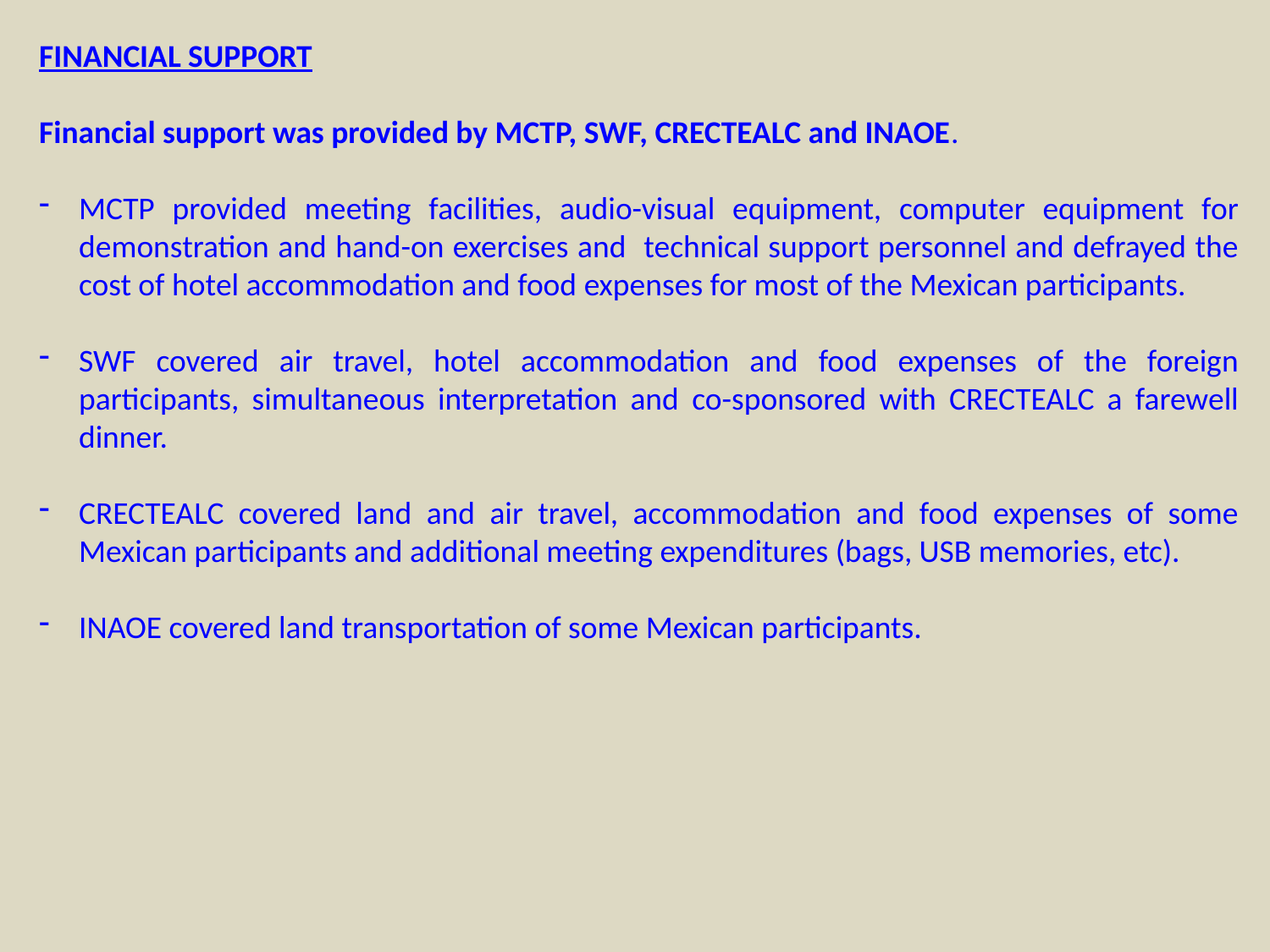

FINANCIAL SUPPORT

Financial support was provided by MCTP, SWF, CRECTEALC and INAOE.

MCTP provided meeting facilities, audio-visual equipment, computer equipment for demonstration and hand-on exercises and  technical support personnel and defrayed the cost of hotel accommodation and food expenses for most of the Mexican participants.

SWF covered air travel, hotel accommodation and food expenses of the foreign participants, simultaneous interpretation and co-sponsored with CRECTEALC a farewell dinner.

CRECTEALC covered land and air travel, accommodation and food expenses of some Mexican participants and additional meeting expenditures (bags, USB memories, etc).

INAOE covered land transportation of some Mexican participants.